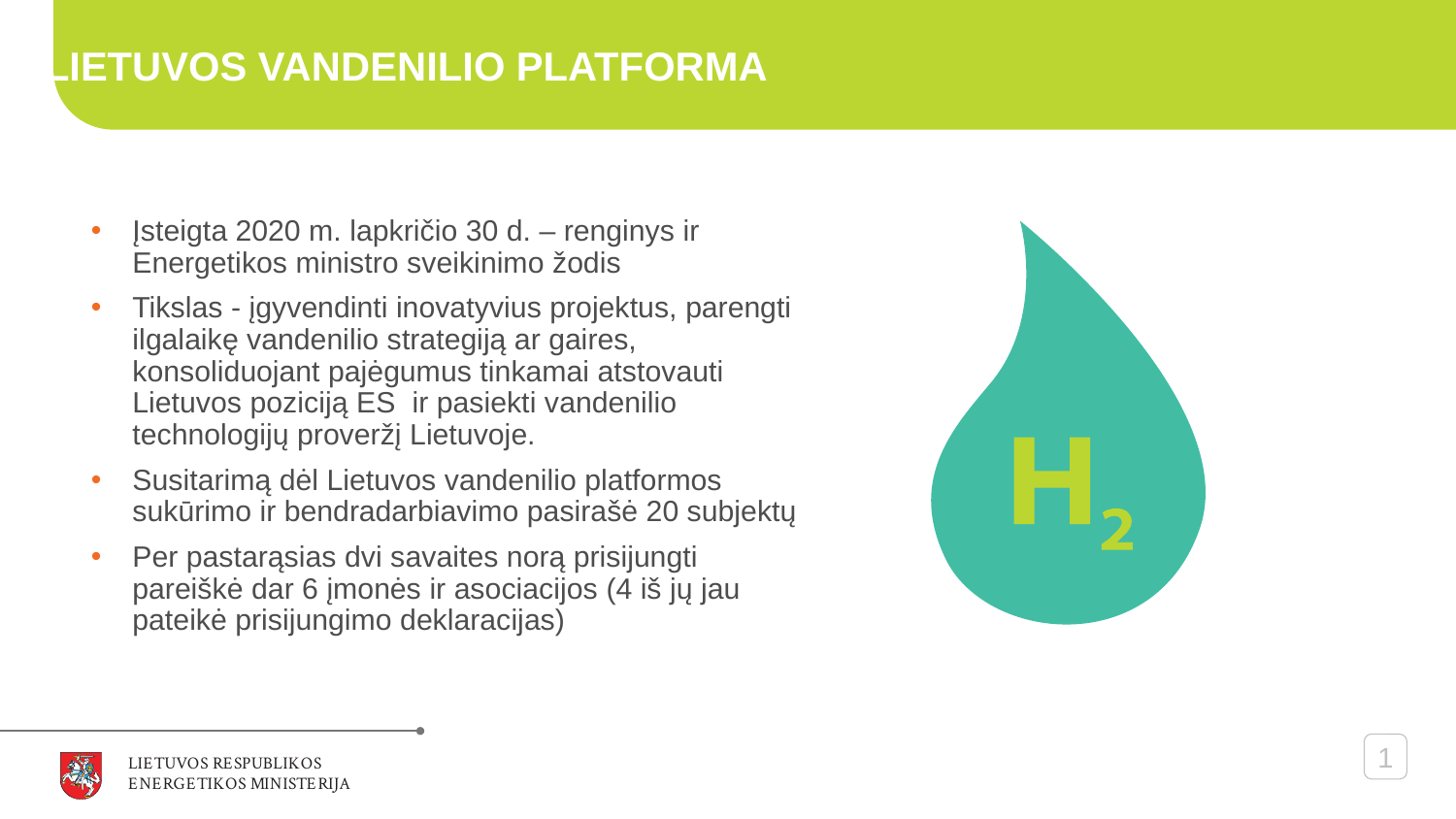

LIETUVOS VANDENILIO PLATFORMA

Įsteigta 2020 m. lapkričio 30 d. – renginys ir Energetikos ministro sveikinimo žodis
Tikslas - įgyvendinti inovatyvius projektus, parengti ilgalaikę vandenilio strategiją ar gaires, konsoliduojant pajėgumus tinkamai atstovauti Lietuvos poziciją ES  ir pasiekti vandenilio technologijų proveržį Lietuvoje.
Susitarimą dėl Lietuvos vandenilio platformos sukūrimo ir bendradarbiavimo pasirašė 20 subjektų
Per pastarąsias dvi savaites norą prisijungti pareiškė dar 6 įmonės ir asociacijos (4 iš jų jau pateikė prisijungimo deklaracijas)